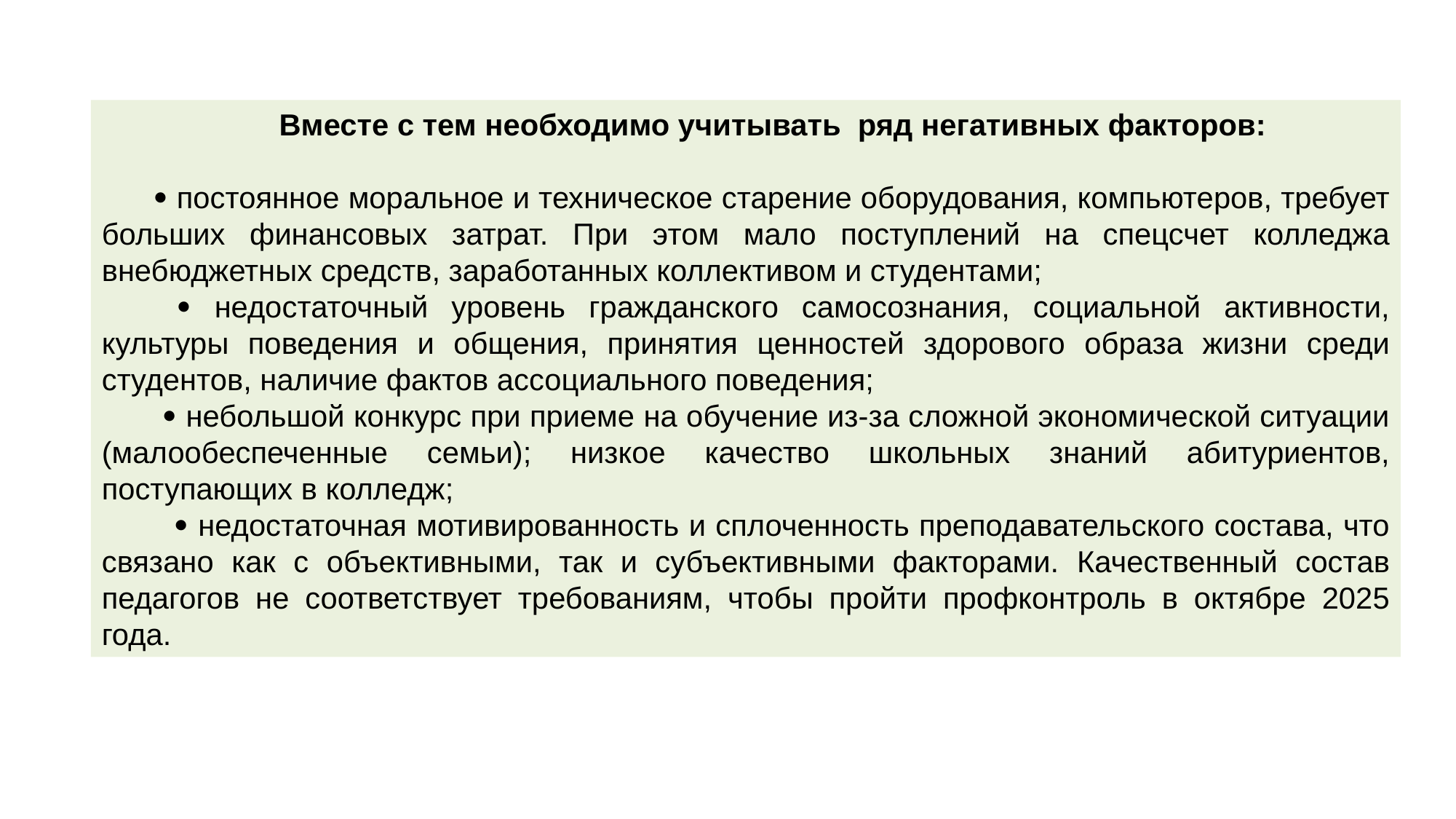

Вместе с тем необходимо учитывать  ряд негативных факторов:

• постоянное моральное и техническое старение оборудования, компьютеров, требует больших финансовых затрат. При этом мало поступлений на спецсчет колледжа внебюджетных средств, заработанных коллективом и студентами;
 • недостаточный уровень гражданского самосознания, социальной активности, культуры поведения и общения, принятия ценностей здорового образа жизни среди студентов, наличие фактов ассоциального поведения;
 • небольшой конкурс при приеме на обучение из-за сложной экономической ситуации (малообеспеченные семьи); низкое качество школьных знаний абитуриентов, поступающих в колледж;
 • недостаточная мотивированность и сплоченность преподавательского состава, что связано как с объективными, так и субъективными факторами. Качественный состав педагогов не соответствует требованиям, чтобы пройти профконтроль в октябре 2025 года.